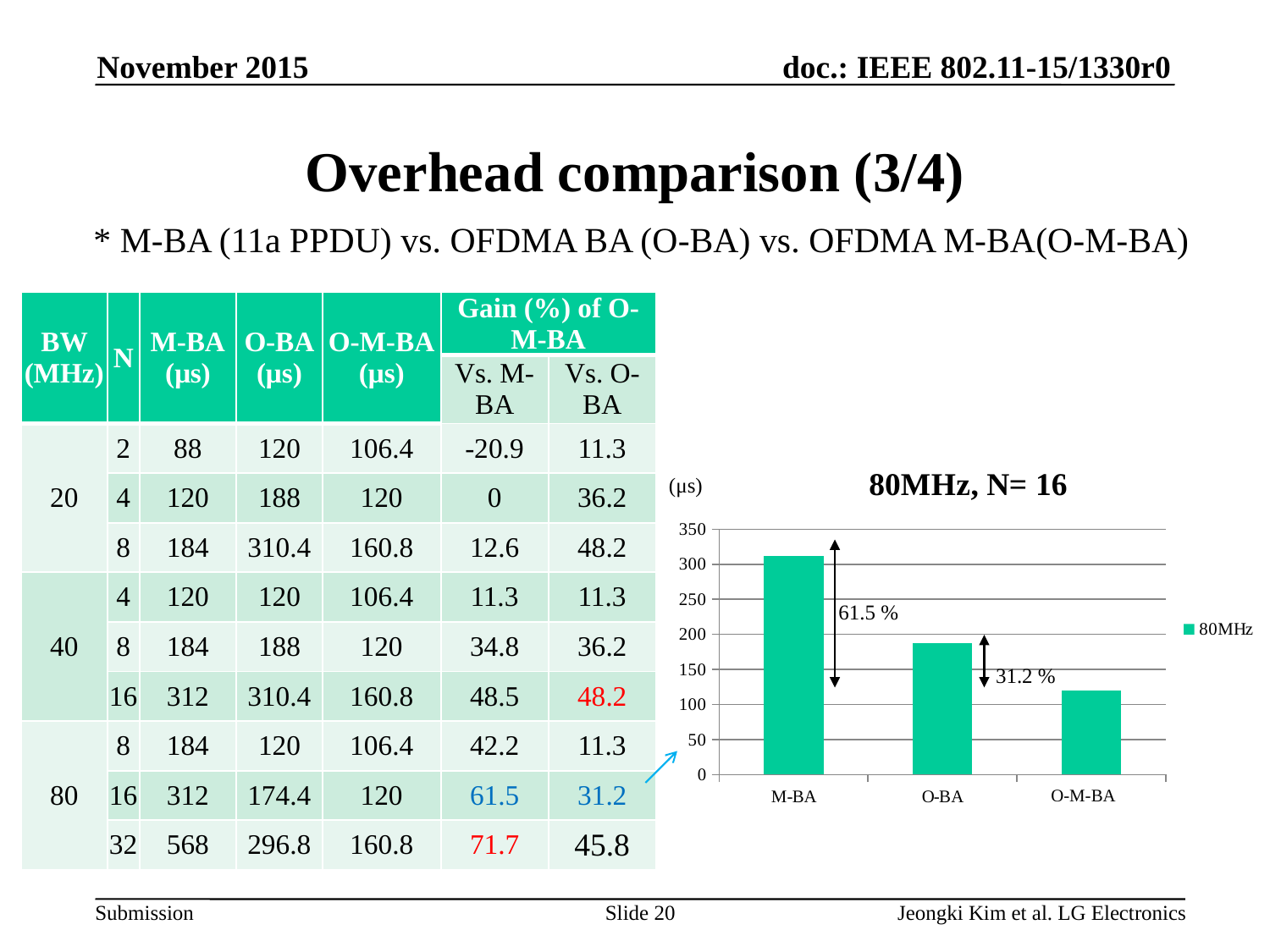

November 2015
# Overhead comparison (3/4)
* M-BA (11a PPDU) vs. OFDMA BA (O-BA) vs. OFDMA M-BA(O-M-BA)
| BW (MHz) | N | M-BA (μs) | O-BA (μs) | O-M-BA (μs) | Gain (%) of O-M-BA |  |
| --- | --- | --- | --- | --- | --- | --- |
|  |  |  |  |  | Vs. M-BA | Vs. O-BA |
| 20 | 2 | 88 | 120 | 106.4 | -20.9 | 11.3 |
|  | 4 | 120 | 188 | 120 | 0 | 36.2 |
|  | 8 | 184 | 310.4 | 160.8 | 12.6 | 48.2 |
| 40 | 4 | 120 | 120 | 106.4 | 11.3 | 11.3 |
|  | 8 | 184 | 188 | 120 | 34.8 | 36.2 |
|  | 16 | 312 | 310.4 | 160.8 | 48.5 | 48.2 |
| 80 | 8 | 184 | 120 | 106.4 | 42.2 | 11.3 |
|  | 16 | 312 | 174.4 | 120 | 61.5 | 31.2 |
|  | 32 | 568 | 296.8 | 160.8 | 71.7 | 45.8 |

### Chart: 80MHz, N= 16

| Category | 80MHz |
|---|---|
| M-BA | 312.0 |
| O-BA | 188.0 |
| S-M-BA | 120.0 |
(μs)
61.5 %
31.2 %
O-M-BA
Slide 20
Jeongki Kim et al. LG Electronics